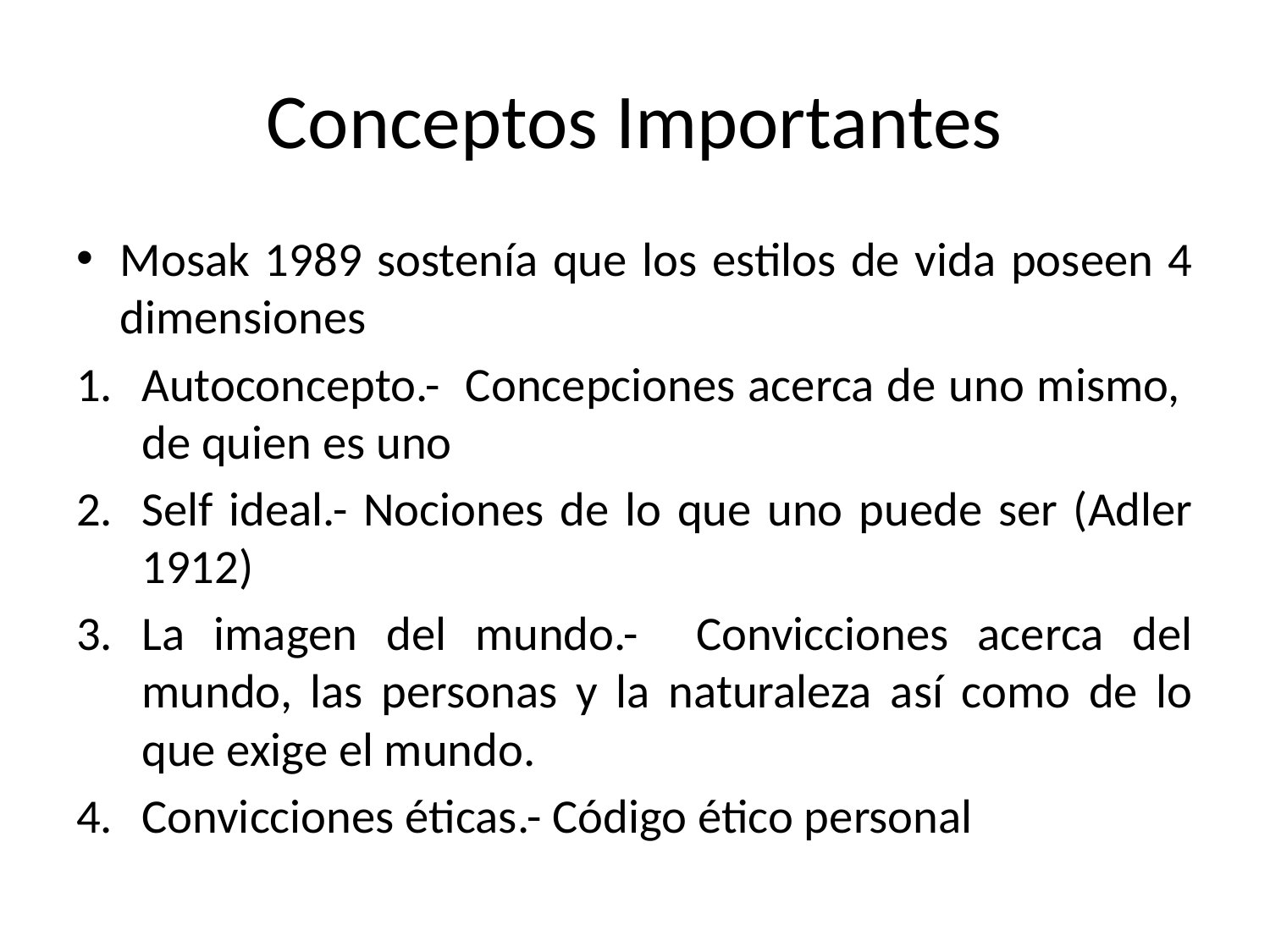

# Conceptos Importantes
Mosak 1989 sostenía que los estilos de vida poseen 4 dimensiones
Autoconcepto.-  Concepciones acerca de uno mismo,  de quien es uno
Self ideal.- Nociones de lo que uno puede ser (Adler 1912)
La imagen del mundo.-  Convicciones acerca del mundo, las personas y la naturaleza así como de lo que exige el mundo.
Convicciones éticas.- Código ético personal